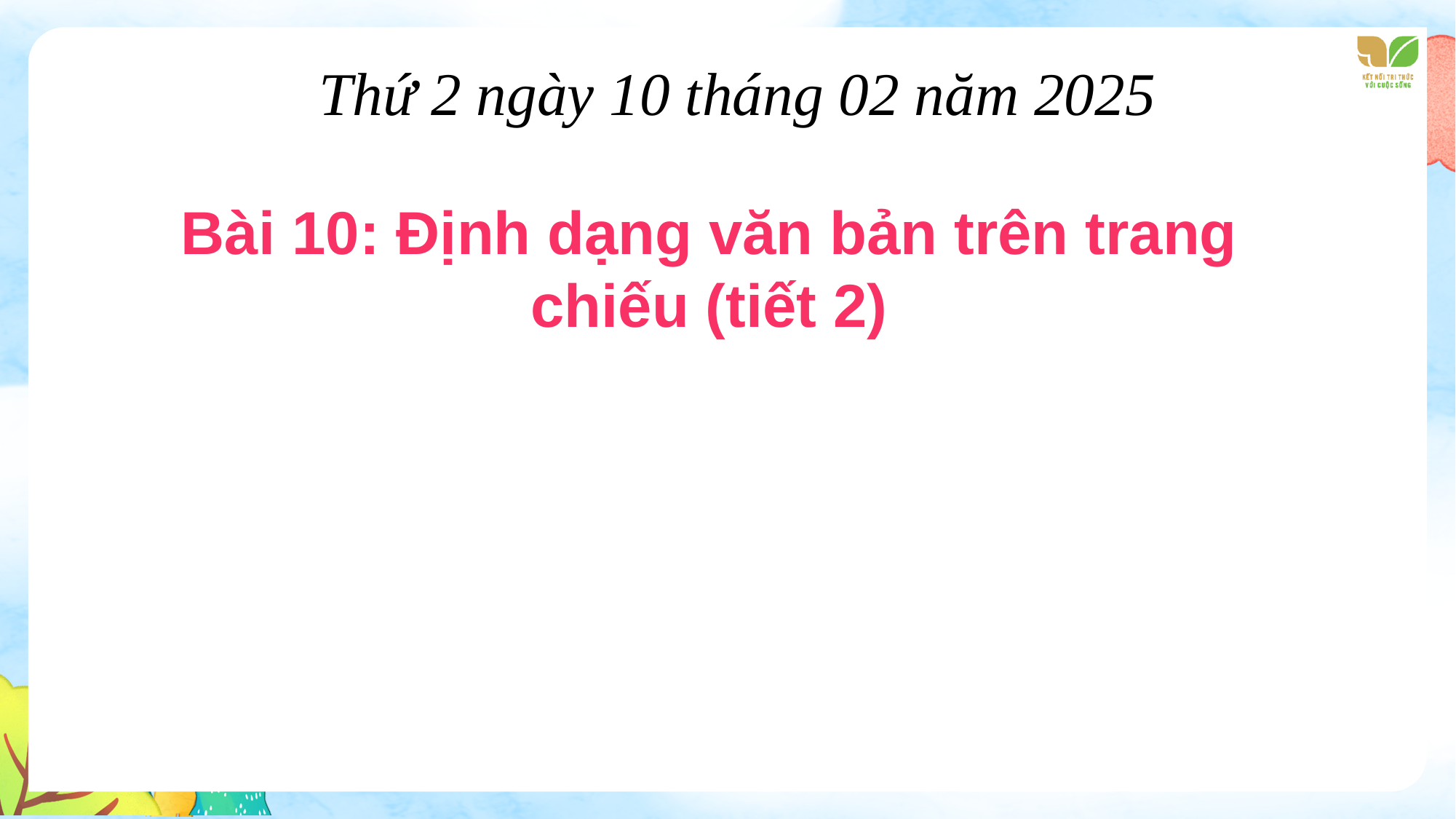

Thứ 2 ngày 10 tháng 02 năm 2025
Bài 10: Định dạng văn bản trên trang chiếu (tiết 2)